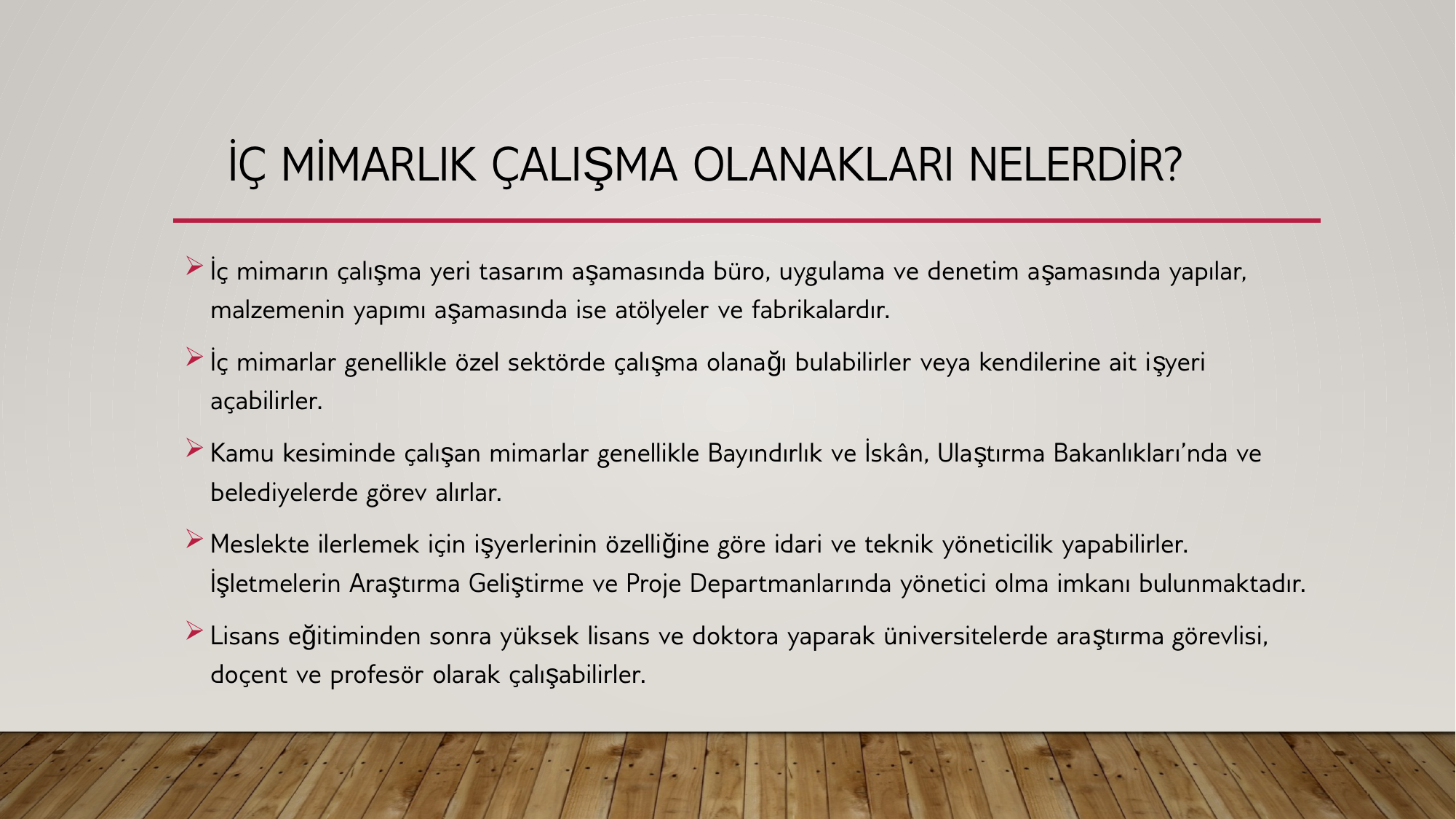

# İÇ MİMARLIK ÇALIŞMA OLANAKLARI NELERDİR?
İç mimarın çalışma yeri tasarım aşamasında büro, uygulama ve denetim aşamasında yapılar, malzemenin yapımı aşamasında ise atölyeler ve fabrikalardır.
İç mimarlar genellikle özel sektörde çalışma olanağı bulabilirler veya kendilerine ait işyeri açabilirler.
Kamu kesiminde çalışan mimarlar genellikle Bayındırlık ve İskân, Ulaştırma Bakanlıkları’nda ve belediyelerde görev alırlar.
Meslekte ilerlemek için işyerlerinin özelliğine göre idari ve teknik yöneticilik yapabilirler.  İşletmelerin Araştırma Geliştirme ve Proje Departmanlarında yönetici olma imkanı bulunmaktadır.
Lisans eğitiminden sonra yüksek lisans ve doktora yaparak üniversitelerde araştırma görevlisi, doçent ve profesör olarak çalışabilirler.